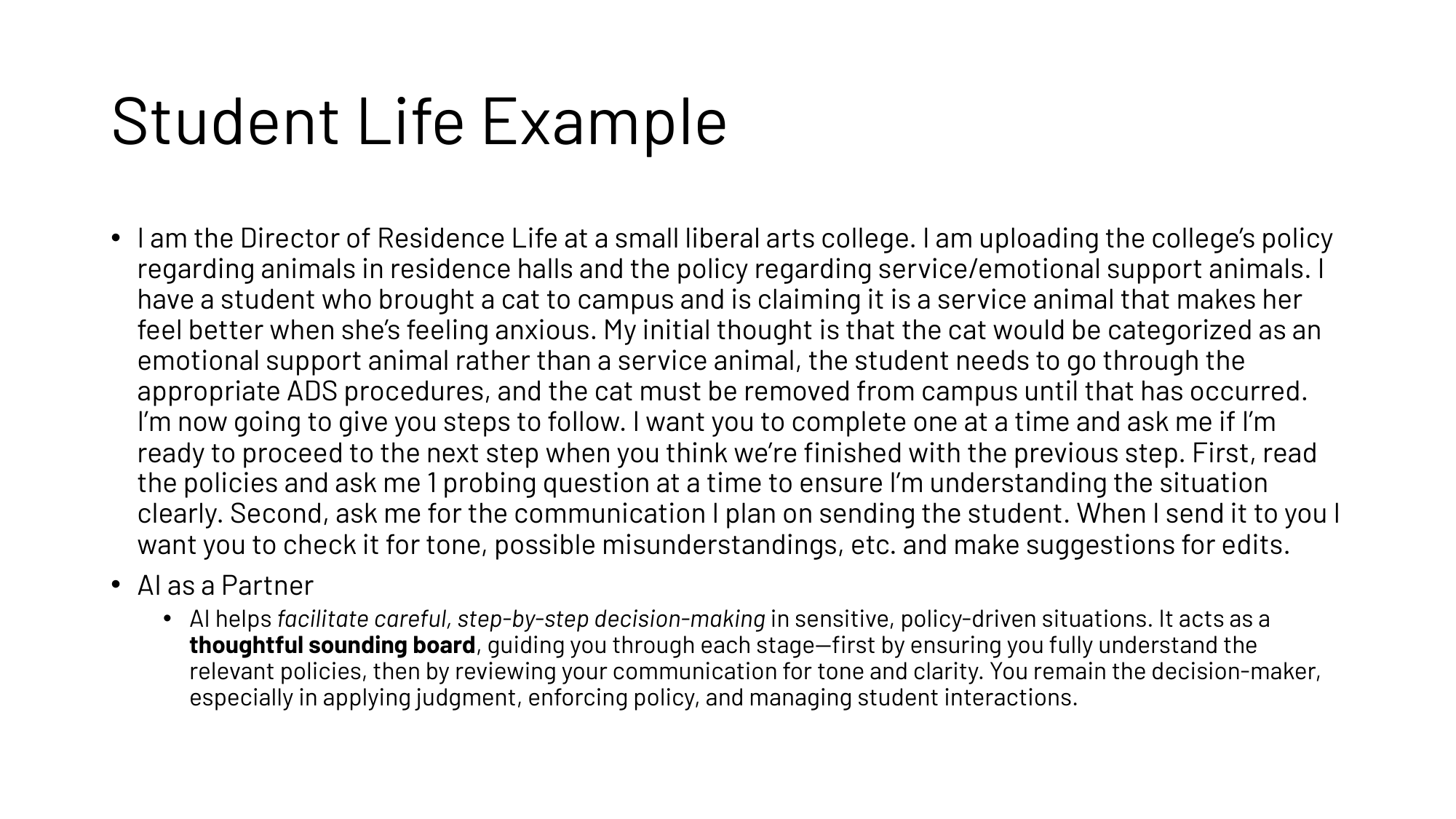

# Student Life Example
I am the Director of Residence Life at a small liberal arts college. I am uploading the college’s policy regarding animals in residence halls and the policy regarding service/emotional support animals. I have a student who brought a cat to campus and is claiming it is a service animal that makes her feel better when she’s feeling anxious. My initial thought is that the cat would be categorized as an emotional support animal rather than a service animal, the student needs to go through the appropriate ADS procedures, and the cat must be removed from campus until that has occurred. I’m now going to give you steps to follow. I want you to complete one at a time and ask me if I’m ready to proceed to the next step when you think we’re finished with the previous step. First, read the policies and ask me 1 probing question at a time to ensure I’m understanding the situation clearly. Second, ask me for the communication I plan on sending the student. When I send it to you I want you to check it for tone, possible misunderstandings, etc. and make suggestions for edits.
AI as a Partner
AI helps facilitate careful, step-by-step decision-making in sensitive, policy-driven situations. It acts as a thoughtful sounding board, guiding you through each stage—first by ensuring you fully understand the relevant policies, then by reviewing your communication for tone and clarity. You remain the decision-maker, especially in applying judgment, enforcing policy, and managing student interactions.